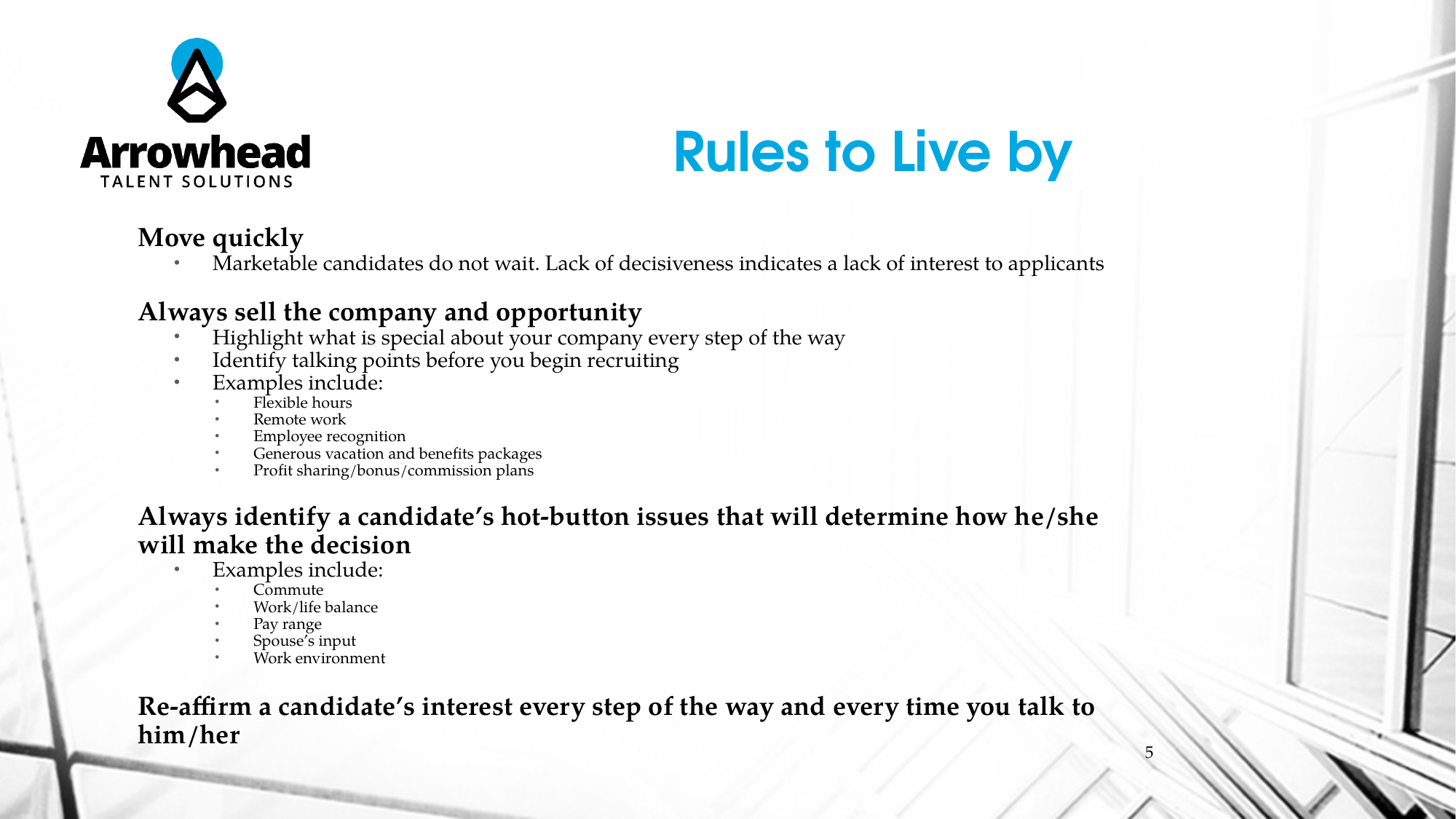

# Rules to Live by
Move quickly
Marketable candidates do not wait. Lack of decisiveness indicates a lack of interest to applicants

Always sell the company and opportunity
Highlight what is special about your company every step of the way
Identify talking points before you begin recruiting
Examples include:
Flexible hours
Remote work
Employee recognition
Generous vacation and benefits packages
Profit sharing/bonus/commission plans

Always identify a candidate’s hot-button issues that will determine how he/she will make the decision
Examples include:
Commute
Work/life balance
Pay range
Spouse’s input
Work environment

Re-affirm a candidate’s interest every step of the way and every time you talk to him/her
5